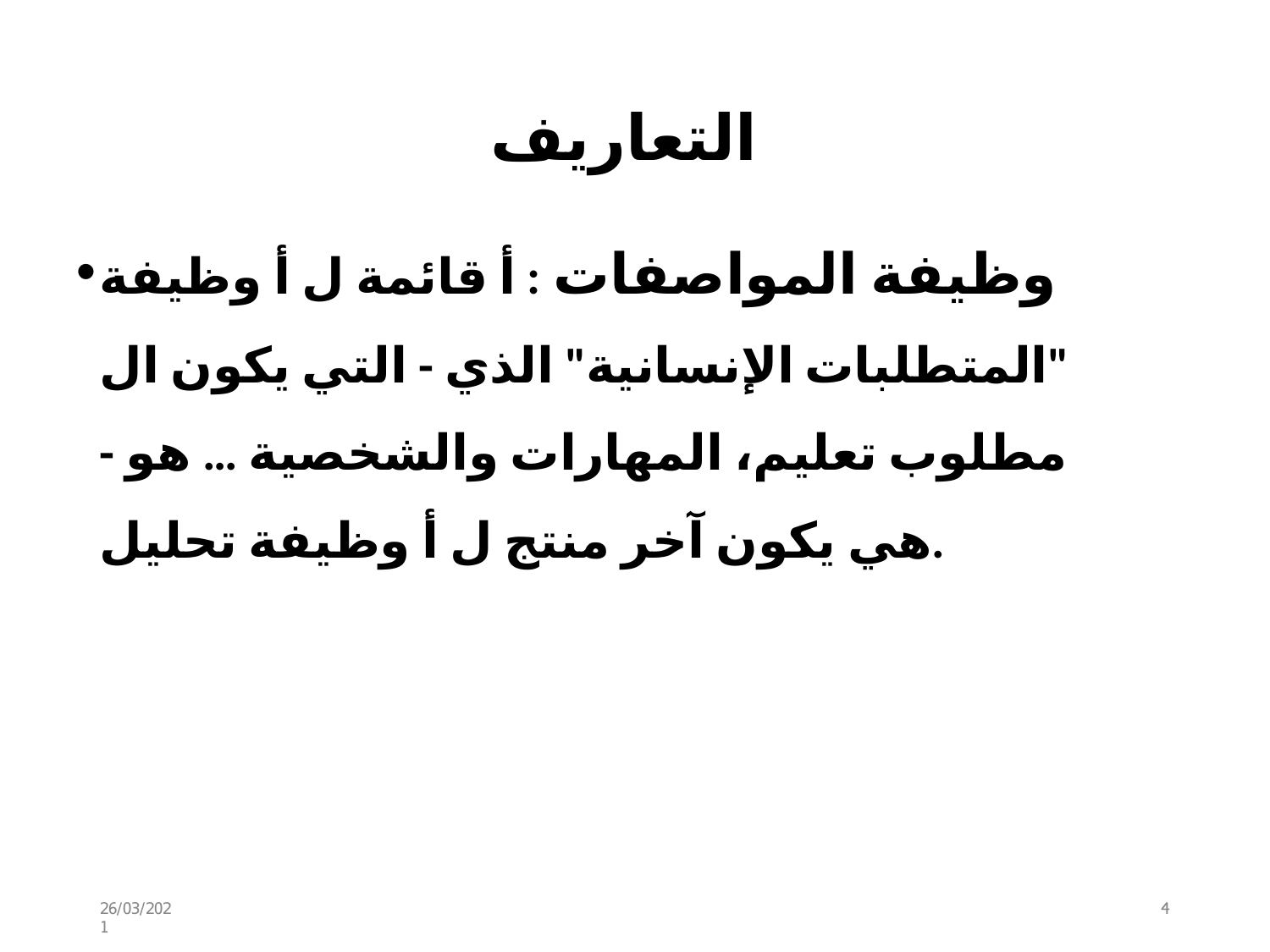

# التعاريف
وظيفة المواصفات : أ قائمة ل أ وظيفة "المتطلبات الإنسانية" الذي - التي يكون ال مطلوب تعليم، المهارات والشخصية … هو - هي يكون آخر منتج ل أ وظيفة تحليل.
26/03/2021
4